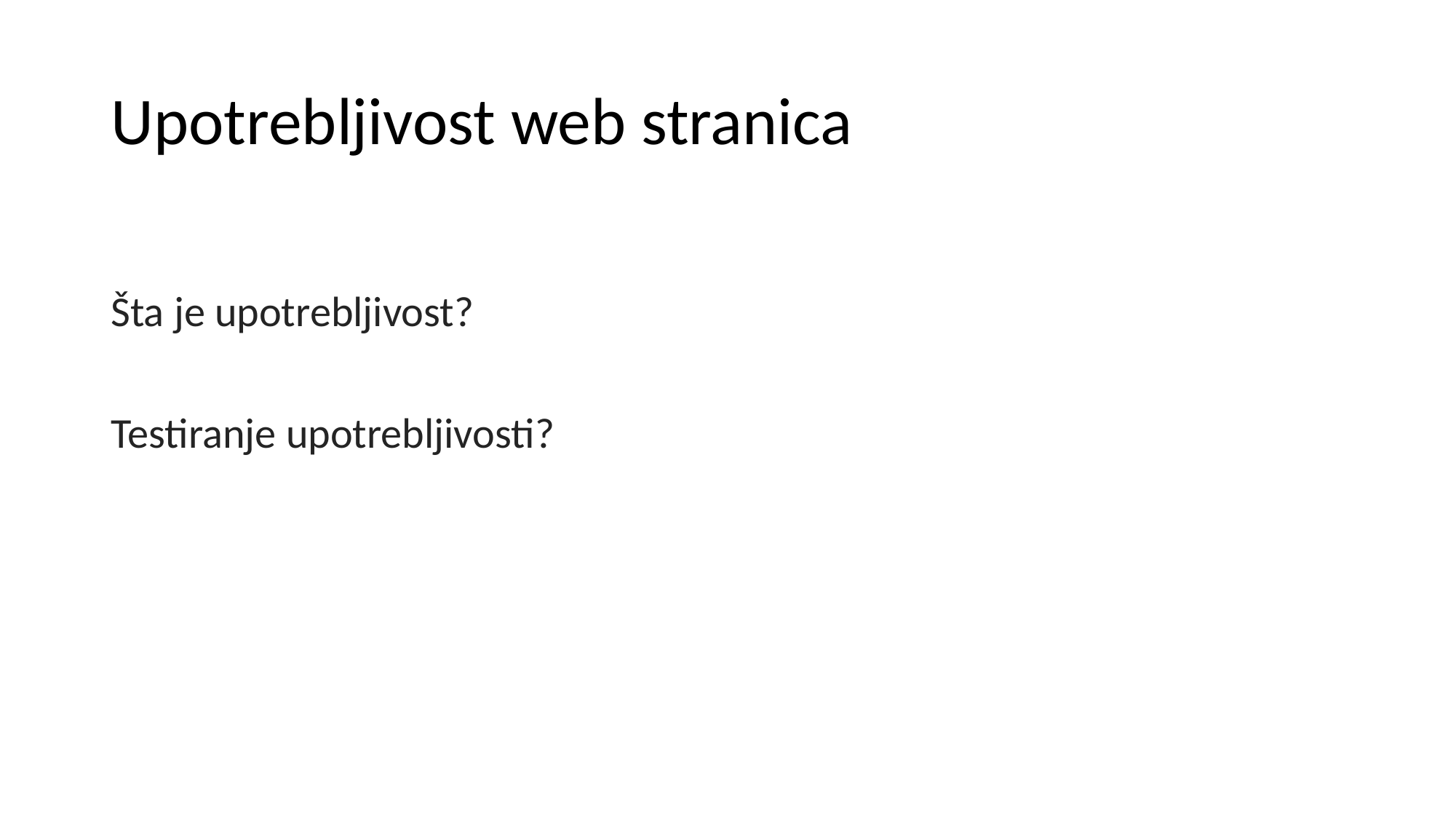

# Upotrebljivost web stranica

Šta je upotrebljivost?

Testiranje upotrebljivosti?